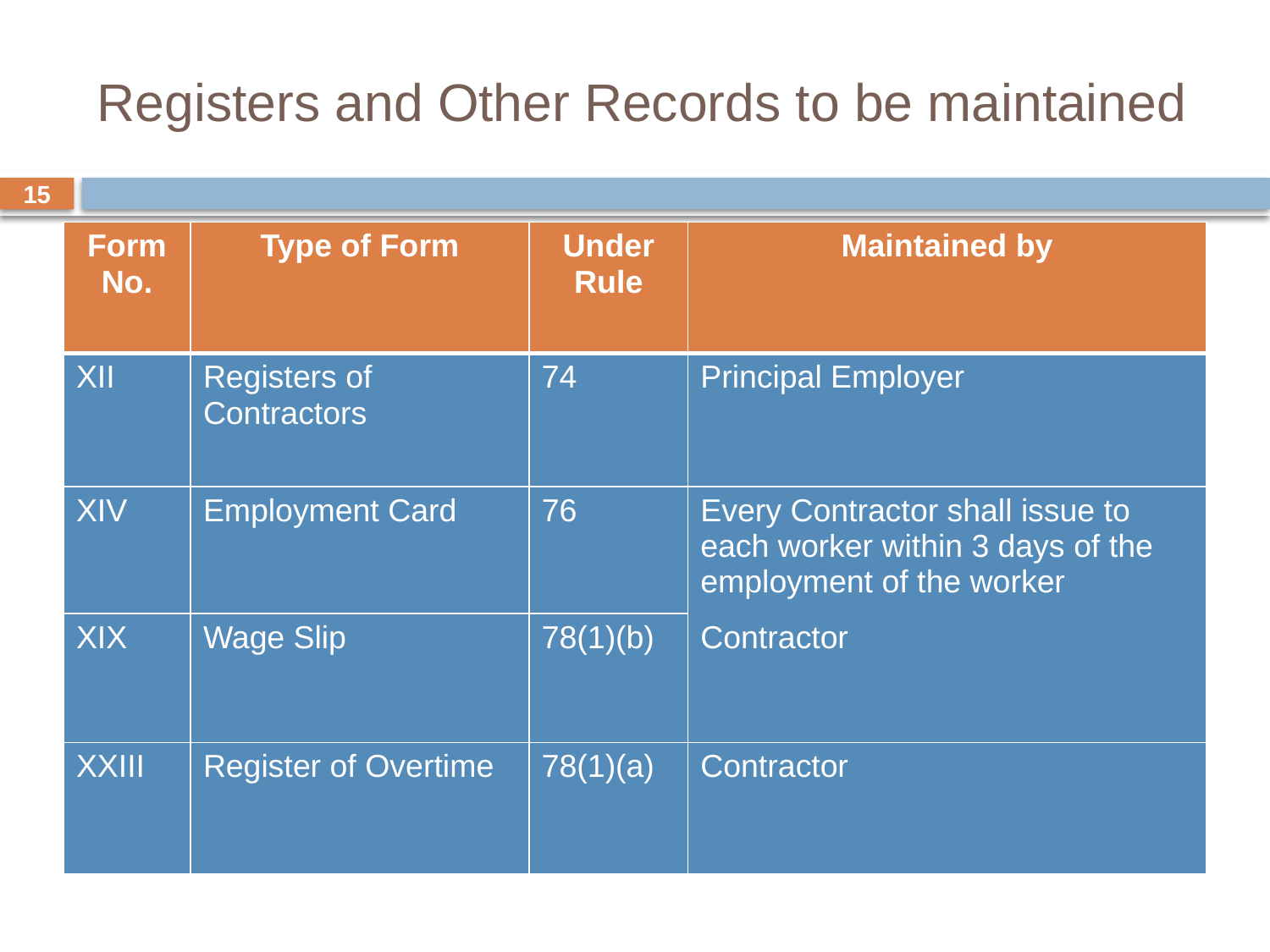

# Registers and Other Records to be maintained
15
| Form No. | Type of Form | Under Rule | Maintained by |
| --- | --- | --- | --- |
| XII | Registers of Contractors | 74 | Principal Employer |
| XIV | Employment Card | 76 | Every Contractor shall issue to each worker within 3 days of the employment of the worker |
|  |  |  | Contractor |
| XIX | Wage Slip | 78(1)(b) |  |
|  |  |  | Contractor |
| XXIII | Register of Overtime | 78(1)(a) |  |